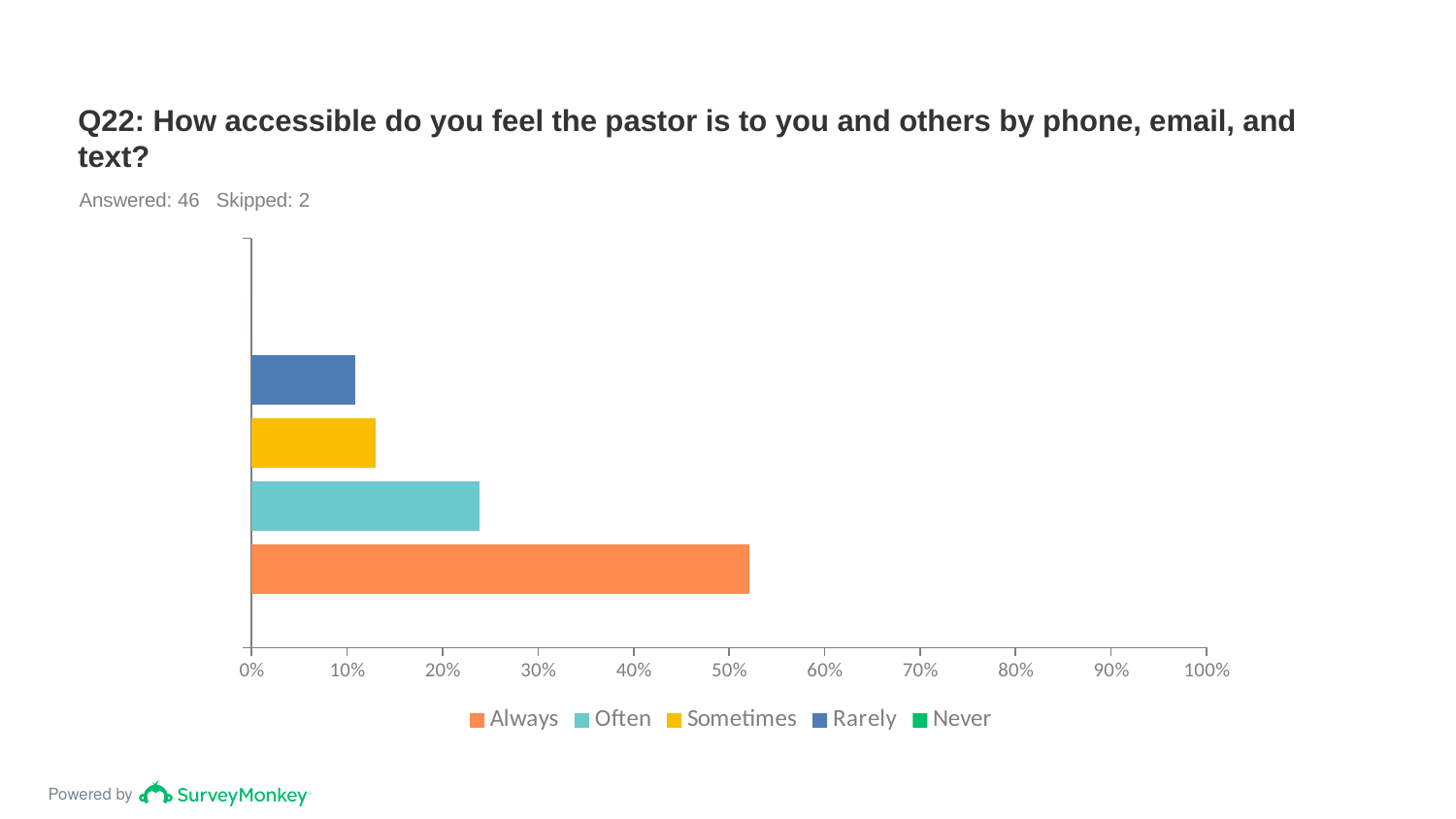

# Q22: How accessible do you feel the pastor is to you and others by phone, email, and text?
Answered: 46   Skipped: 2

### Chart

| Category | Never | Rarely | Sometimes | Often | Always |
|---|---|---|---|---|---|
|   | 0.0 | 0.1087 | 0.1304 | 0.2391 | 0.5217 |